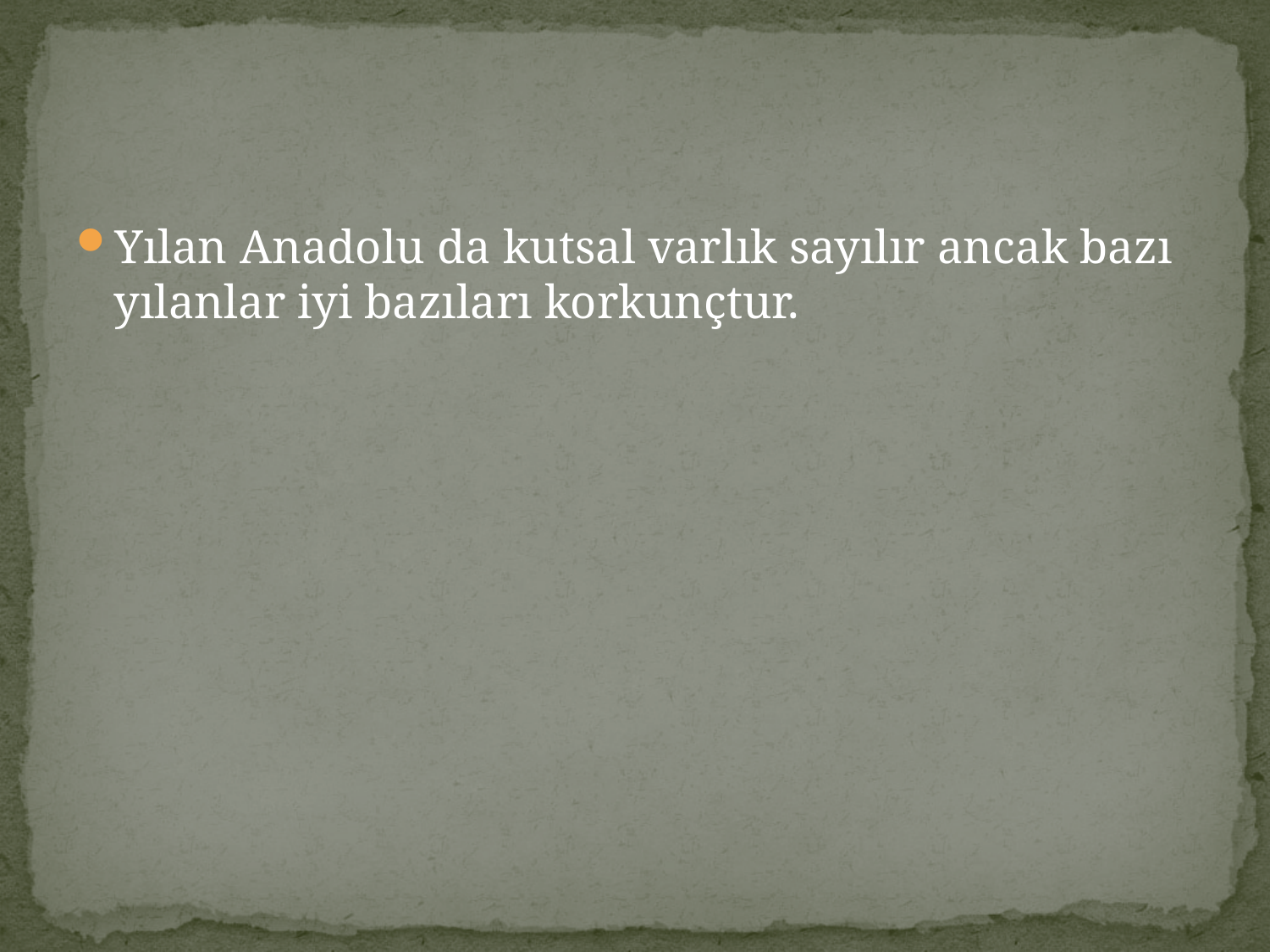

#
Yılan Anadolu da kutsal varlık sayılır ancak bazı yılanlar iyi bazıları korkunçtur.